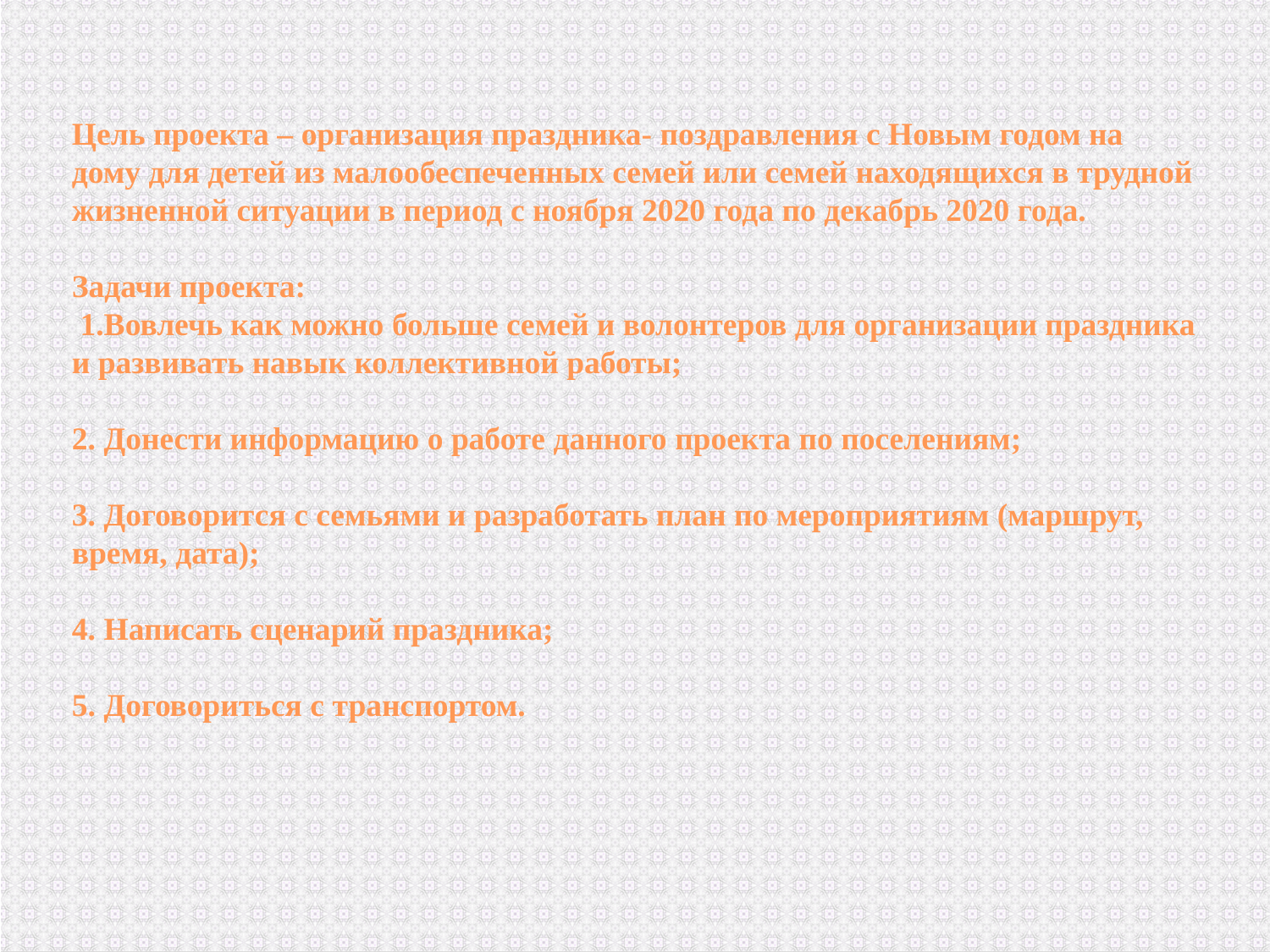

Цель проекта – организация праздника- поздравления с Новым годом на дому для детей из малообеспеченных семей или семей находящихся в трудной жизненной ситуации в период с ноября 2020 года по декабрь 2020 года.

Задачи проекта:
 1.Вовлечь как можно больше семей и волонтеров для организации праздника и развивать навык коллективной работы;

2. Донести информацию о работе данного проекта по поселениям;

3. Договорится с семьями и разработать план по мероприятиям (маршрут, время, дата);

4. Написать сценарий праздника;

5. Договориться с транспортом.